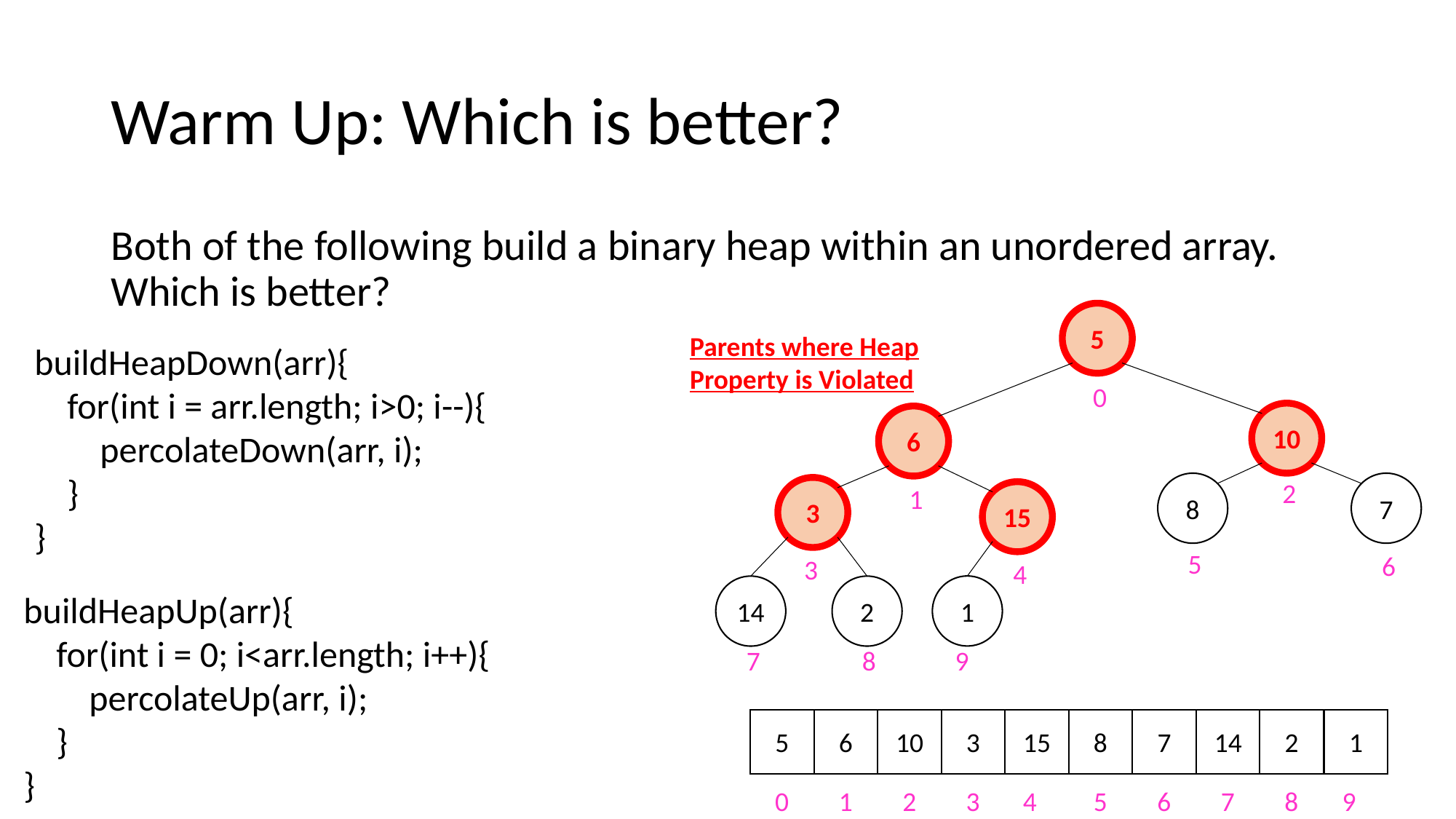

# Warm Up: Which is better?
Both of the following build a binary heap within an unordered array. Which is better?
5
0
10
6
2
8
7
1
3
15
5
6
3
4
14
2
7
8
1
9
Parents where Heap Property is Violated
buildHeapDown(arr){
    for(int i = arr.length; i>0; i--){
        percolateDown(arr, i);
    }
}
buildHeapUp(arr){
    for(int i = 0; i<arr.length; i++){
        percolateUp(arr, i);
    }
}
5
6
10
3
15
8
7
14
2
1
0
1
2
3
4
5
6
7
8
9